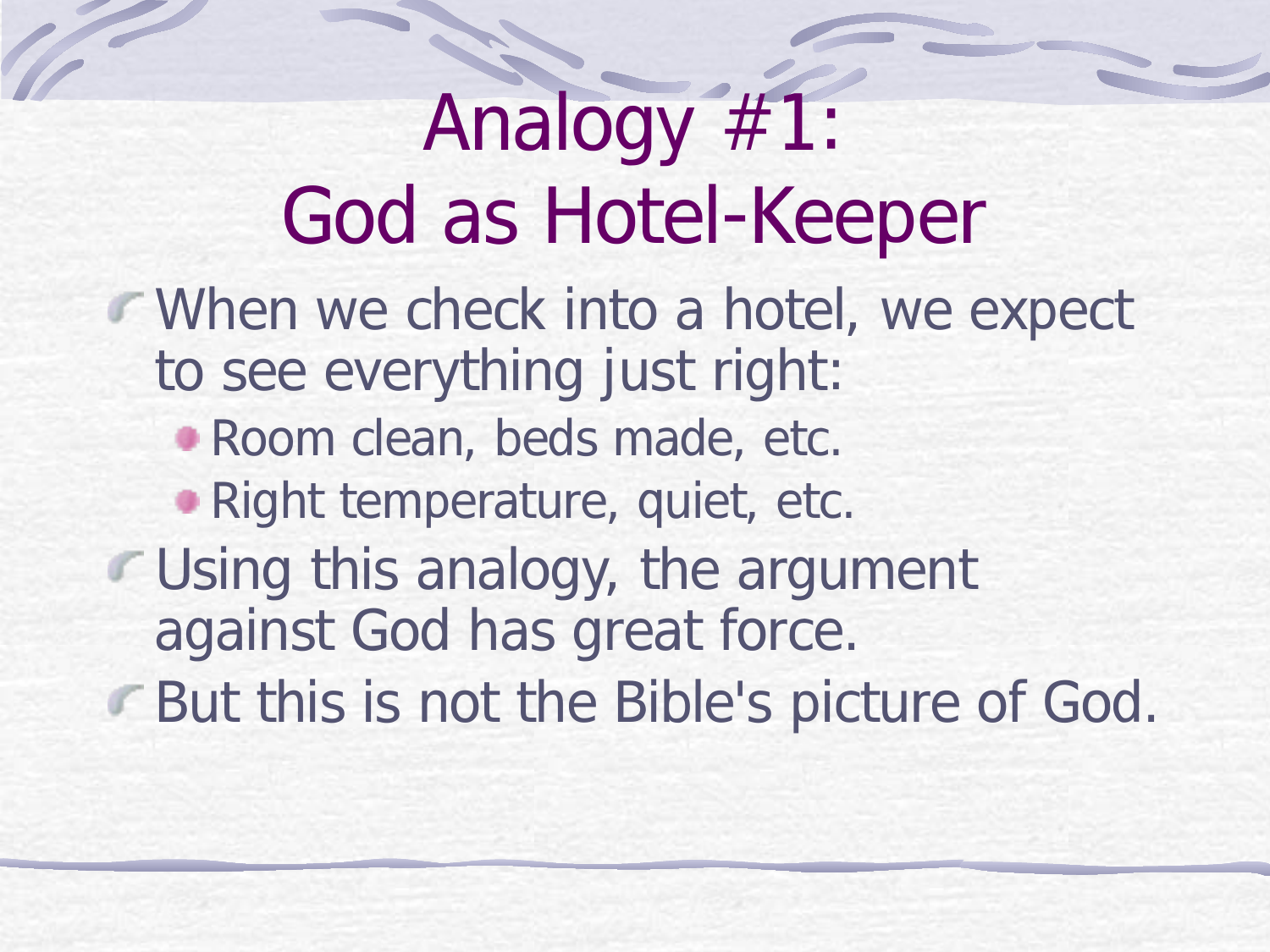

# Analogy #1: God as Hotel-Keeper
When we check into a hotel, we expect to see everything just right:
Room clean, beds made, etc.
Right temperature, quiet, etc.
Using this analogy, the argument against God has great force.
But this is not the Bible's picture of God.